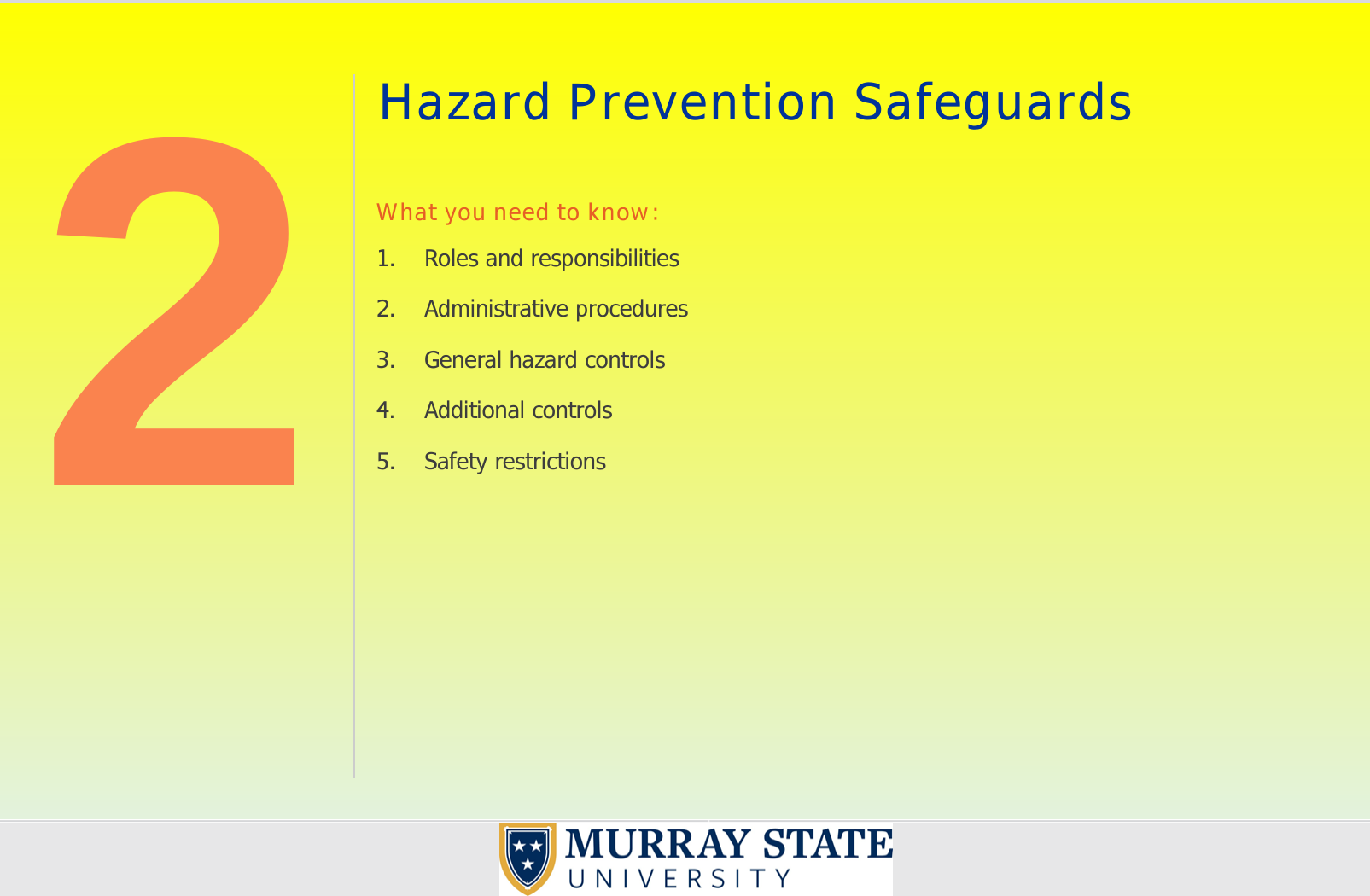

2
# Hazard Prevention Safeguards
What you need to know:
Roles and responsibilities
Administrative procedures
General hazard controls
Additional controls
Safety restrictions